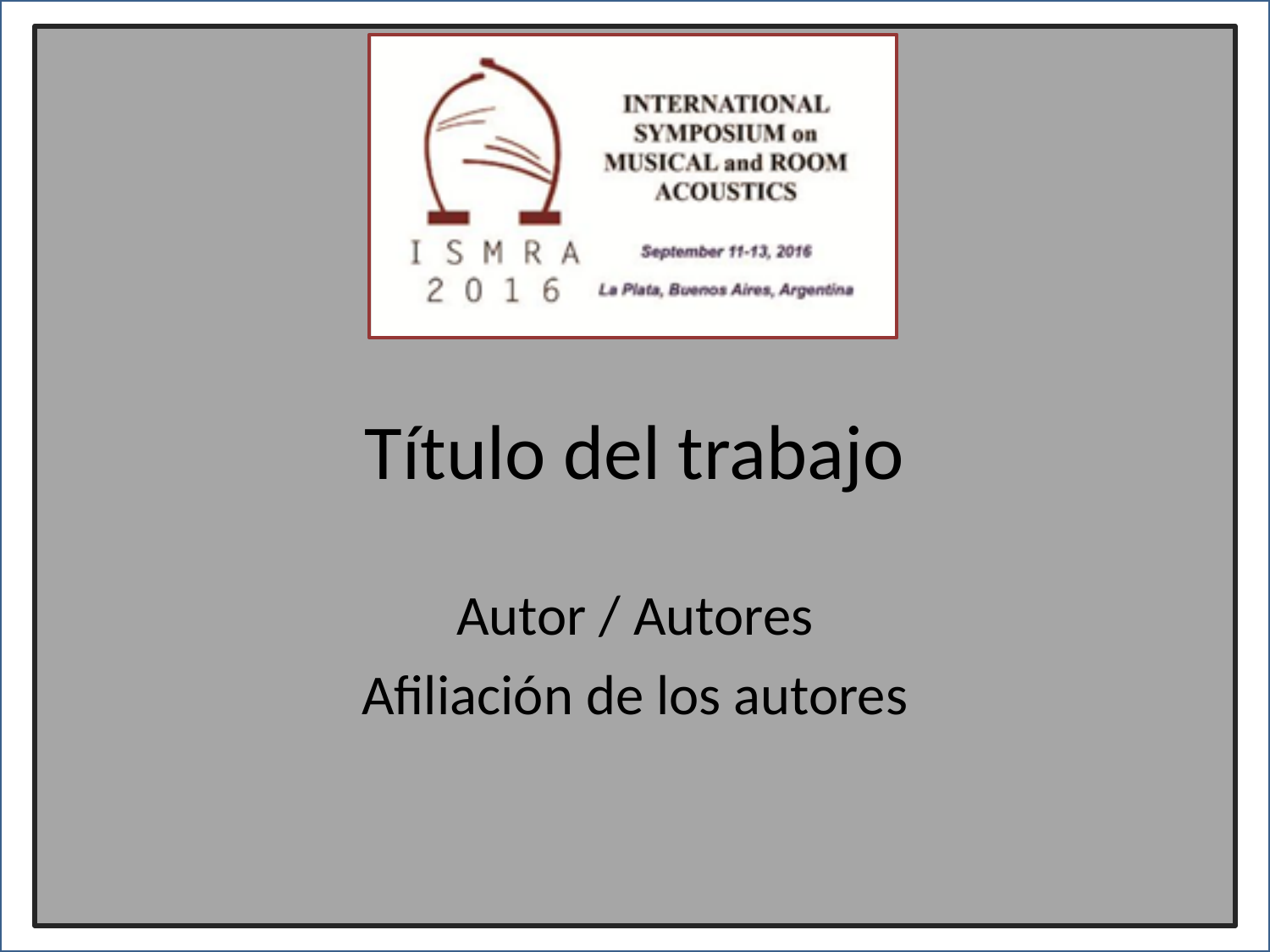

Título del trabajo
Autor / Autores
Afiliación de los autores